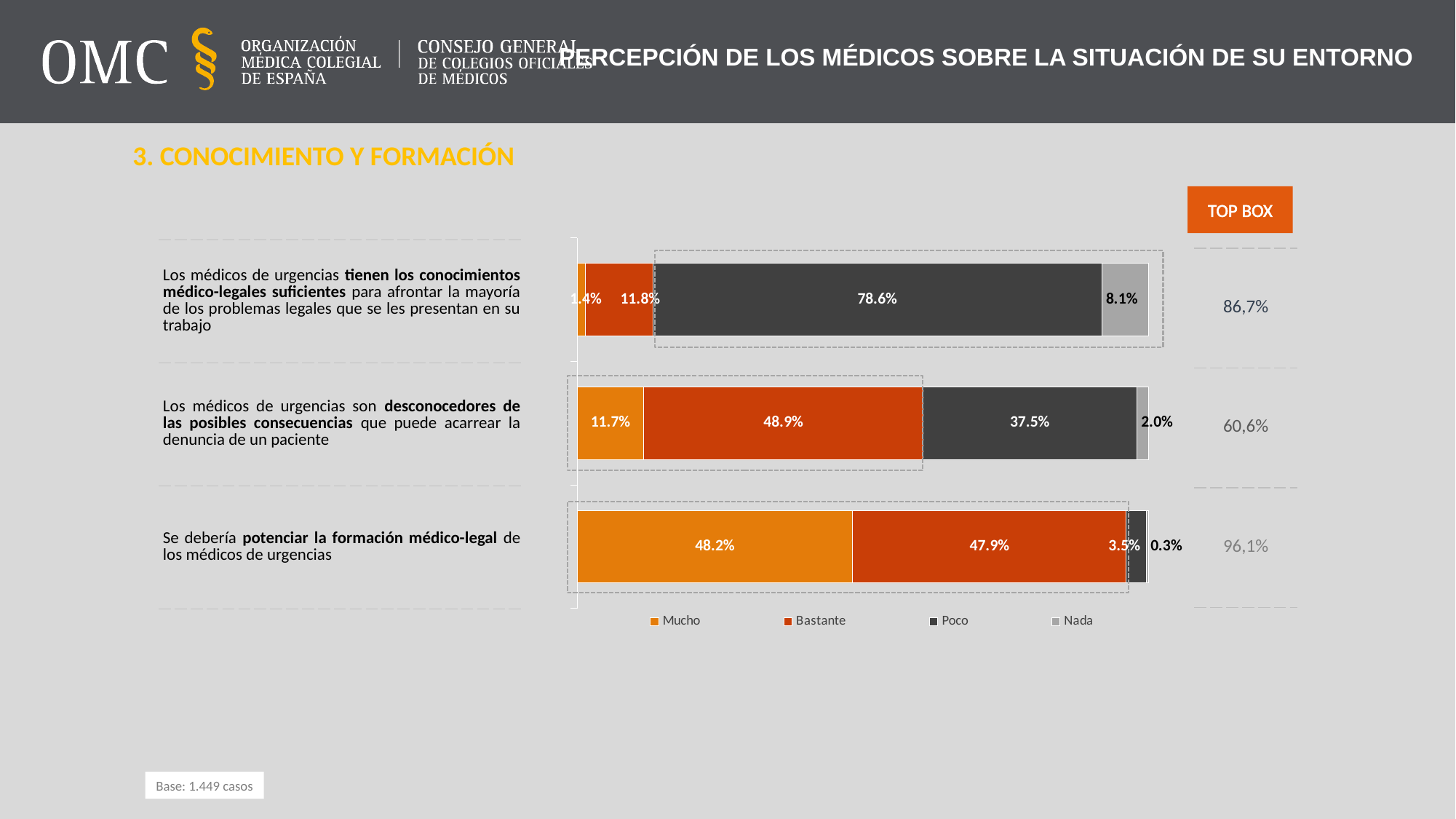

PERCEPCIÓN DE LOS MÉDICOS SOBRE LA SITUACIÓN DE SU ENTORNO
3. CONOCIMIENTO Y FORMACIÓN
TOP BOX

### Chart

| Category | Mucho | Bastante | Poco | Nada |
|---|---|---|---|---|
| P5. Los médicos de urgencias tienen los conocimientos médico-legales suficientes para afrontar la mayoría de los problemas legales que se les presentan en su trabajo | 1.4492753623188406 | 11.801242236024848 | 78.60593512767421 | 8.143547273982056 |
| P9. Los médicos de urgencias son desconocedores de las posibles consecuencias que puede acarrear la denuncia de un paciente | 11.6632160110421 | 48.861283643892314 | 37.47412008281574 | 2.0013802622498282 |
| Los médicos de urgencias tienen los conocimientos médico-legales suficientes para afrontar la mayoría de los problemas legales que se les presentan en su trabajo |
| --- |
| Los médicos de urgencias son desconocedores de las posibles consecuencias que puede acarrear la denuncia de un paciente |
| Se debería potenciar la formación médico-legal de los médicos de urgencias |
| 86,7% |
| --- |
| 60,6% |
| 96,1% |

Base: 1.449 casos